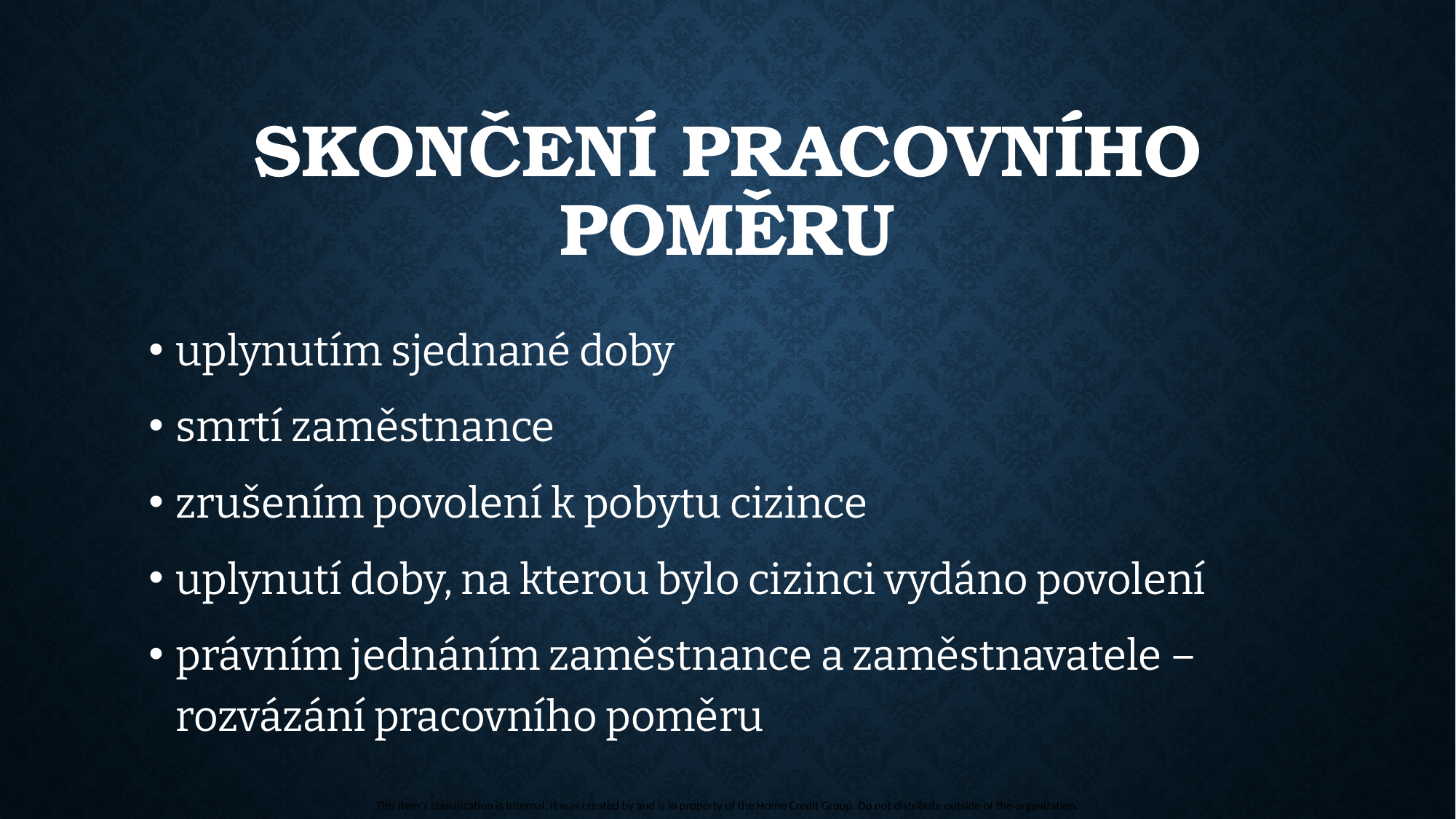

# Skončení pracovního poměru
uplynutím sjednané doby
smrtí zaměstnance
zrušením povolení k pobytu cizince
uplynutí doby, na kterou bylo cizinci vydáno povolení
právním jednáním zaměstnance a zaměstnavatele – rozvázání pracovního poměru